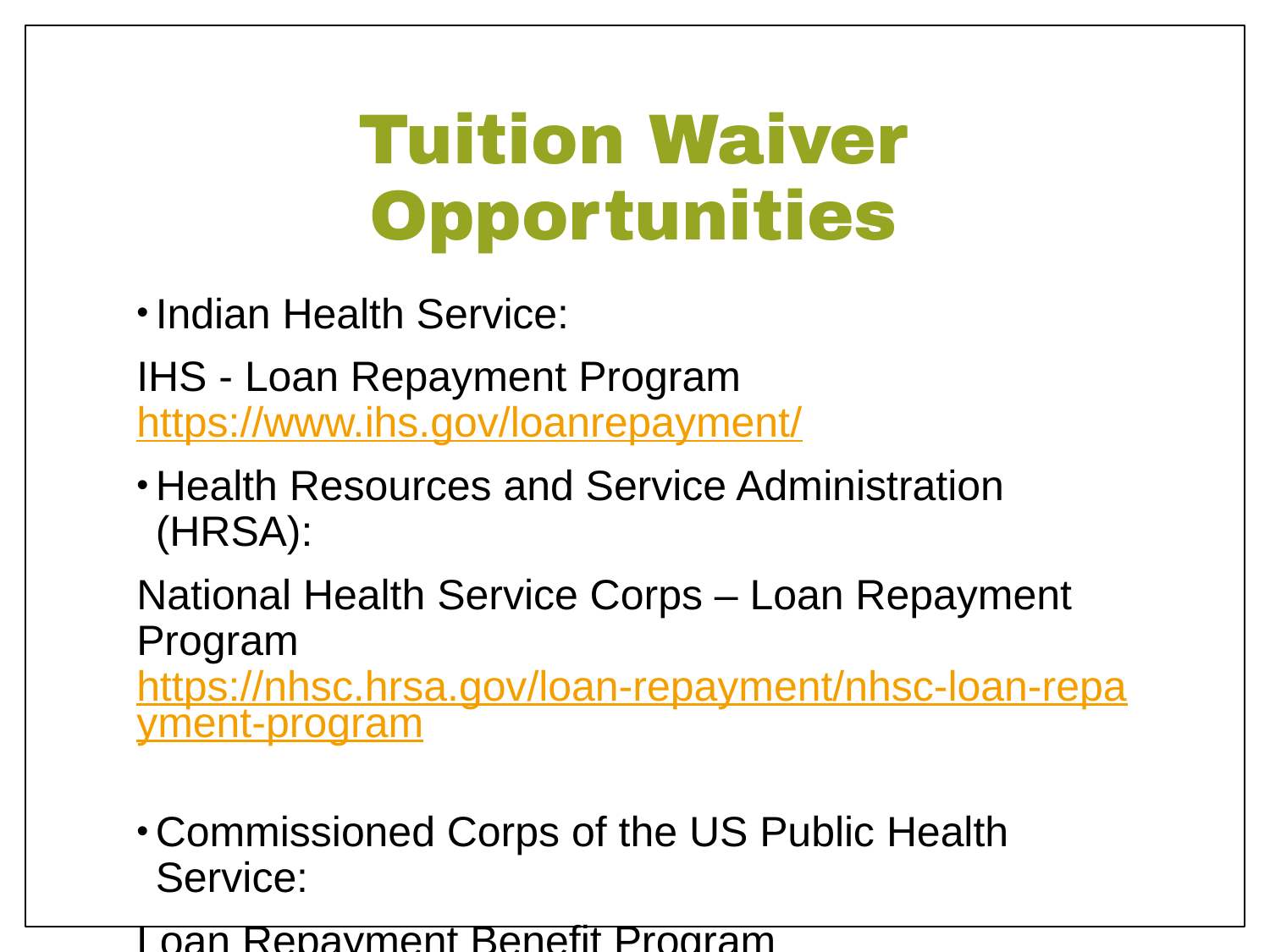

# Tuition Waiver Opportunities
Indian Health Service:
IHS - Loan Repayment Program https://www.ihs.gov/loanrepayment/
Health Resources and Service Administration (HRSA):
National Health Service Corps – Loan Repayment Program https://nhsc.hrsa.gov/loan-repayment/nhsc-loan-repayment-program
Commissioned Corps of the US Public Health Service:
Loan Repayment Benefit Program https://www.usphs.gov/professions/public-health-professional/